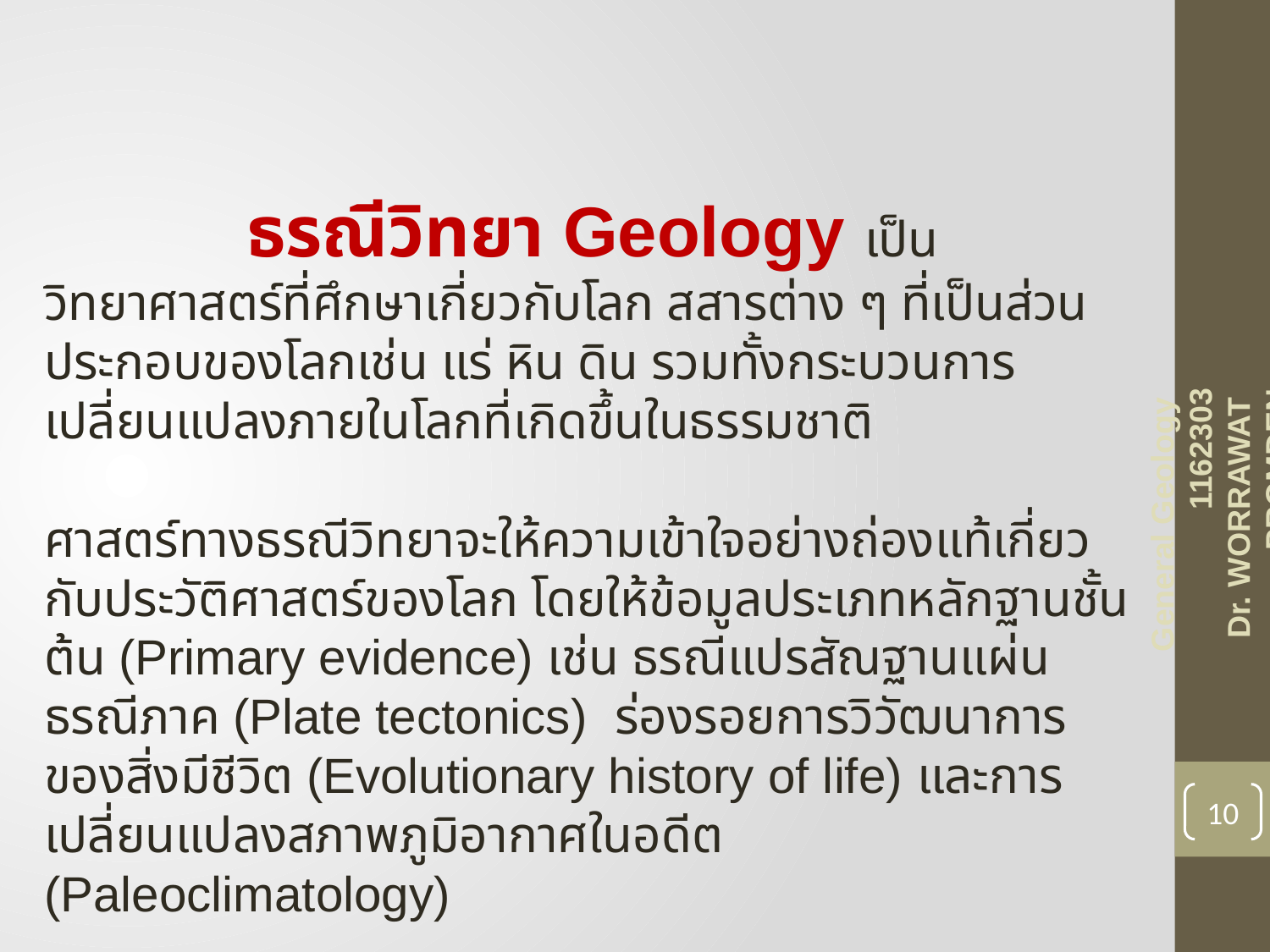

ธรณีวิทยา Geology เป็นวิทยาศาสตร์ที่ศึกษาเกี่ยวกับโลก สสารต่าง ๆ ที่เป็นส่วนประกอบของโลกเช่น แร่ หิน ดิน รวมทั้งกระบวนการเปลี่ยนแปลงภายในโลกที่เกิดขึ้นในธรรมชาติ

ศาสตร์ทางธรณีวิทยาจะให้ความเข้าใจอย่างถ่องแท้เกี่ยวกับประวัติศาสตร์ของโลก โดยให้ข้อมูลประเภทหลักฐานชั้นต้น (Primary evidence) เช่น ธรณีแปรสัณฐานแผ่นธรณีภาค (Plate tectonics)  ร่องรอยการวิวัฒนาการของสิ่งมีชีวิต (Evolutionary history of life) และการเปลี่ยนแปลงสภาพภูมิอากาศในอดีต (Paleoclimatology)

General Geology  1162303
Dr. WORRAWAT  PROMDEN
10